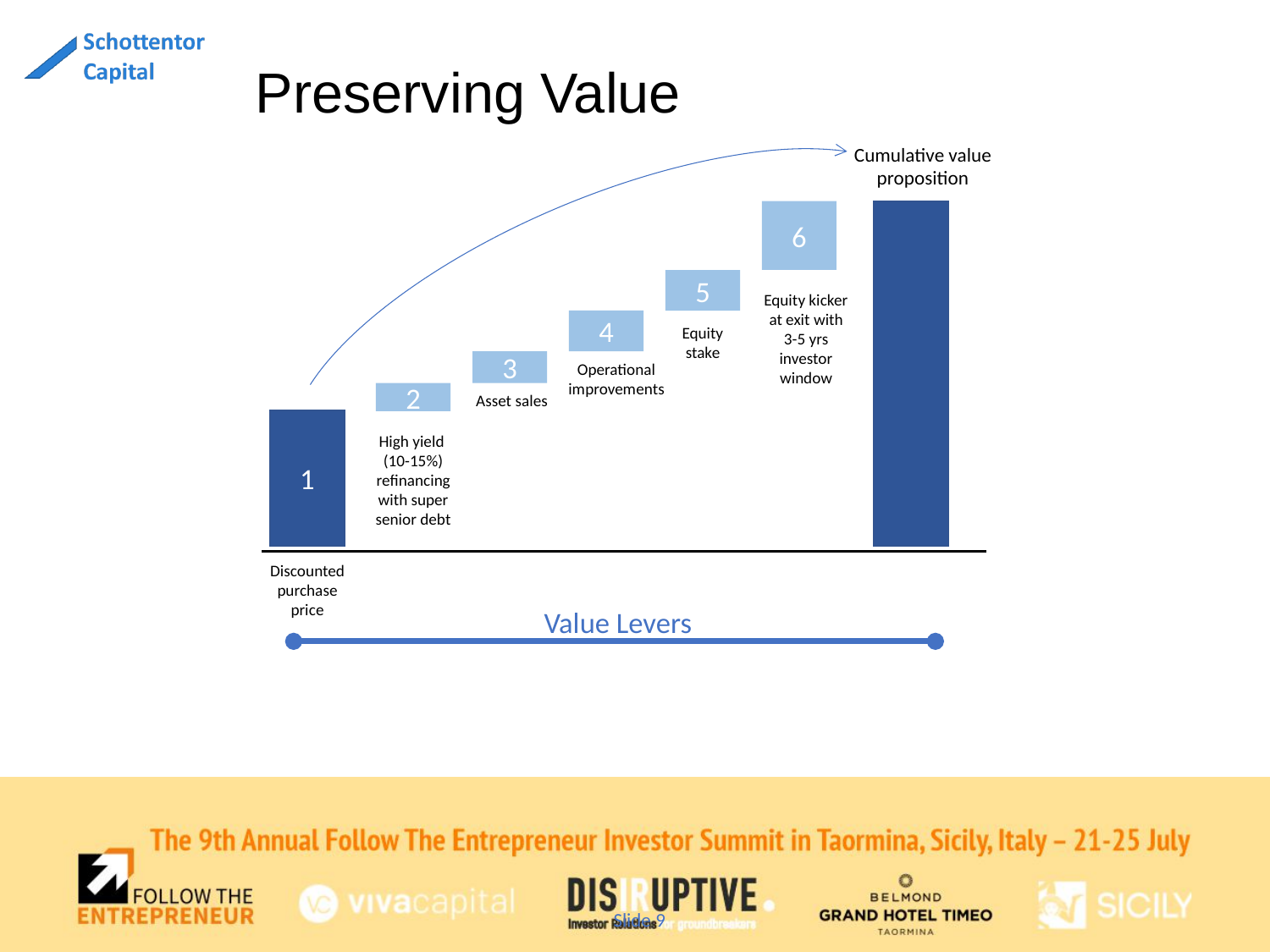

Preserving Value
Cumulative value proposition
6

5
Equity kicker at exit with 3-5 yrs investor window
4
Equity stake
3
Operational improvements
2
Asset sales
1
High yield  (10-15%) refinancing with super senior debt
Discounted purchase price
Value Levers
Slide 9